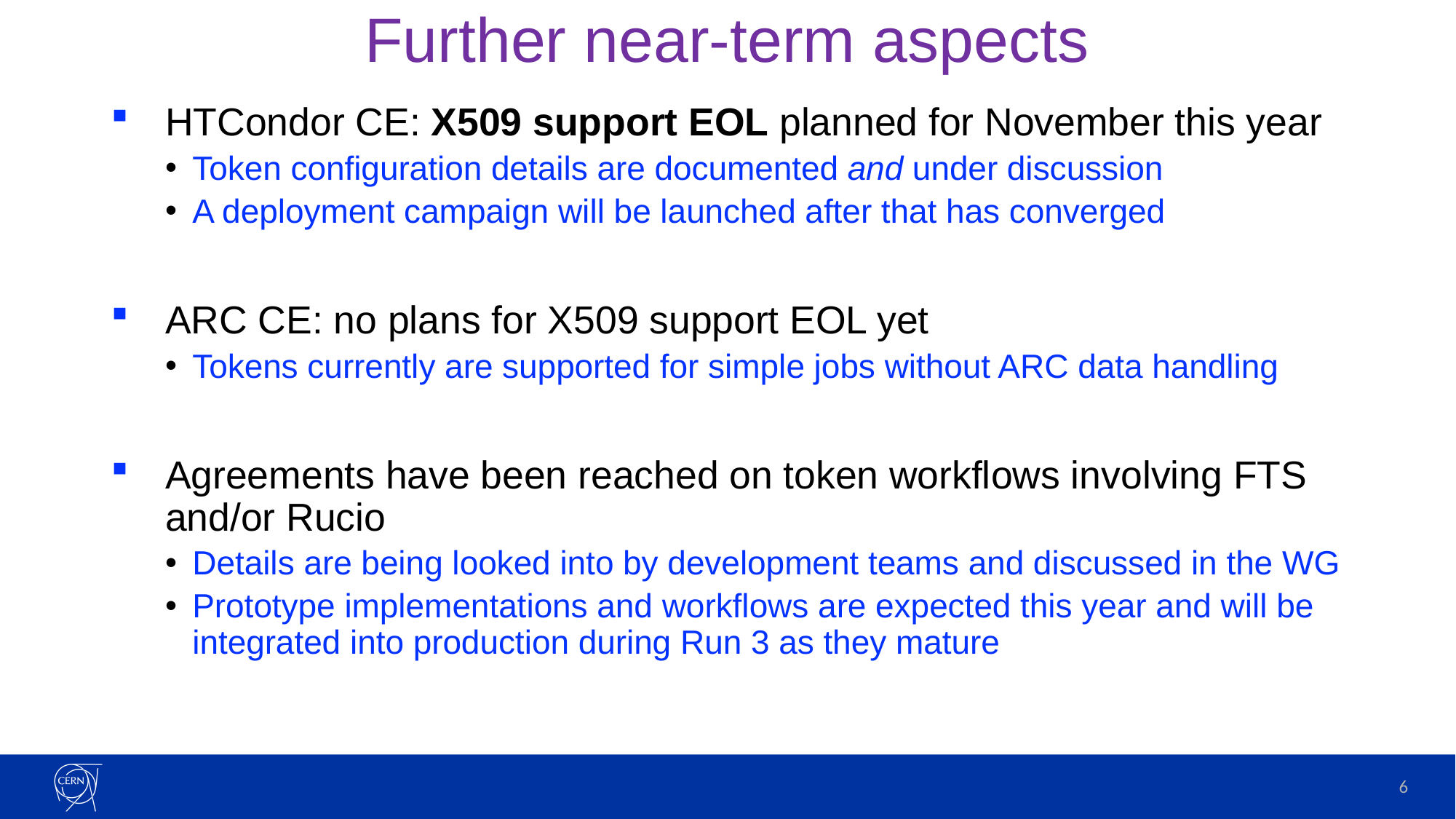

# Further near-term aspects
HTCondor CE: X509 support EOL planned for November this year
Token configuration details are documented and under discussion
A deployment campaign will be launched after that has converged

ARC CE: no plans for X509 support EOL yet
Tokens currently are supported for simple jobs without ARC data handling

Agreements have been reached on token workflows involving FTS and/or Rucio
Details are being looked into by development teams and discussed in the WG
Prototype implementations and workflows are expected this year and will be integrated into production during Run 3 as they mature
6